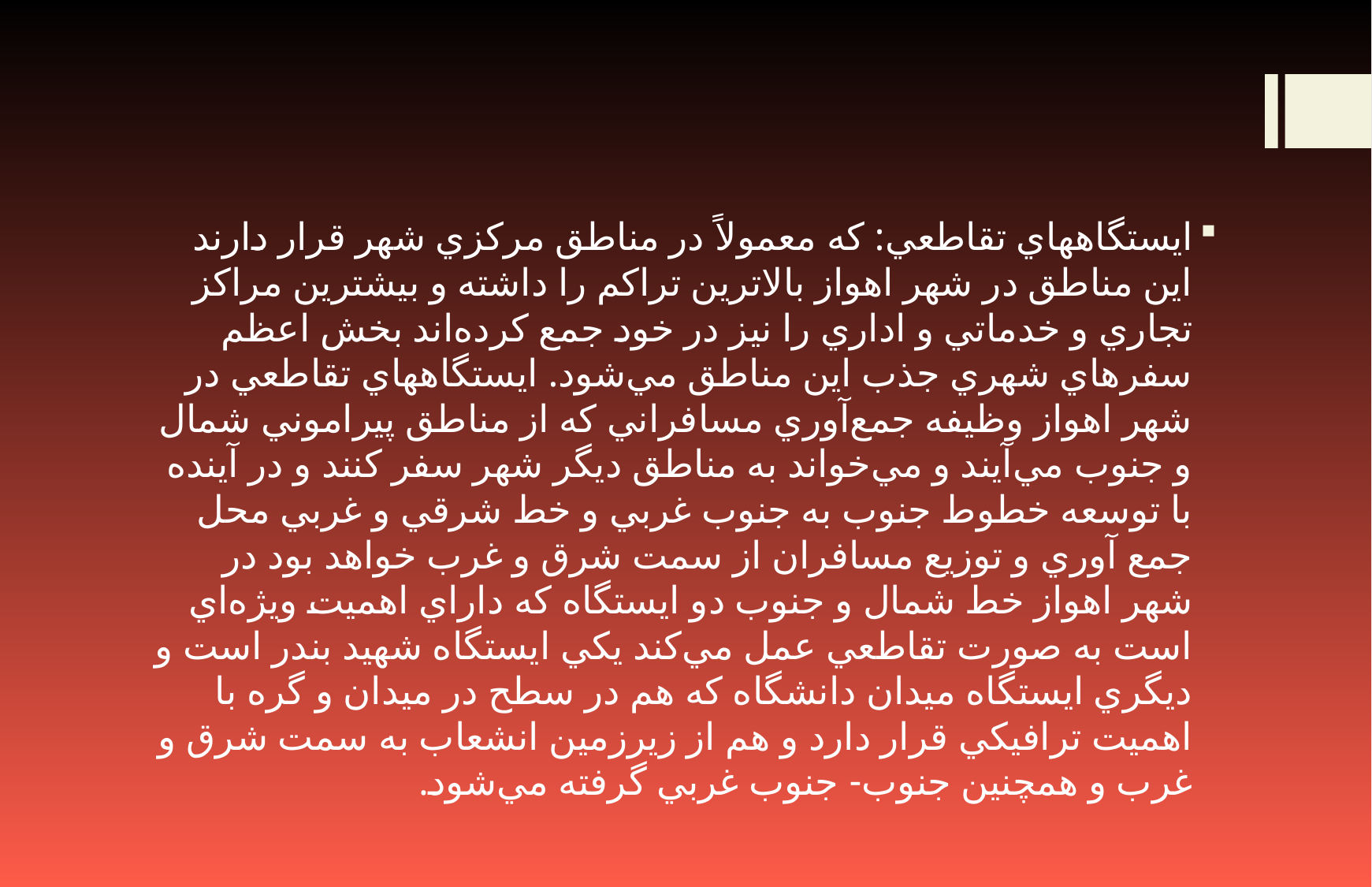

#
ايستگاههاي تقاطعي: كه معمولاً در مناطق مركزي شهر قرار دارند اين مناطق در شهر اهواز بالاترين تراكم را داشته و بيشترين مراكز تجاري و خدماتي و اداري را نيز در خود جمع كرده‌اند بخش اعظم سفرهاي شهري جذب اين مناطق مي‌شود. ايستگاههاي تقاطعي در شهر اهواز وظيفه جمع‌آوري مسافراني كه از مناطق پيراموني شمال و جنوب مي‌آيند و مي‌خواند به مناطق ديگر شهر سفر كنند و در آينده با توسعه خطوط جنوب به جنوب غربي و خط شرقي و غربي محل جمع ‌آوري و توزيع مسافران از سمت شرق و غرب خواهد بود در شهر اهواز خط شمال و جنوب دو ايستگاه كه داراي اهميت ويژه‌اي است به صورت تقاطعي عمل مي‌كند يكي ايستگاه شهيد بندر است و ديگري ايستگاه ميدان دانشگاه كه هم در سطح در ميدان و گره با اهميت ترافيكي قرار دارد و هم از زيرزمين انشعاب به سمت شرق و غرب و همچنين جنوب- جنوب غربي گرفته مي‌شود.